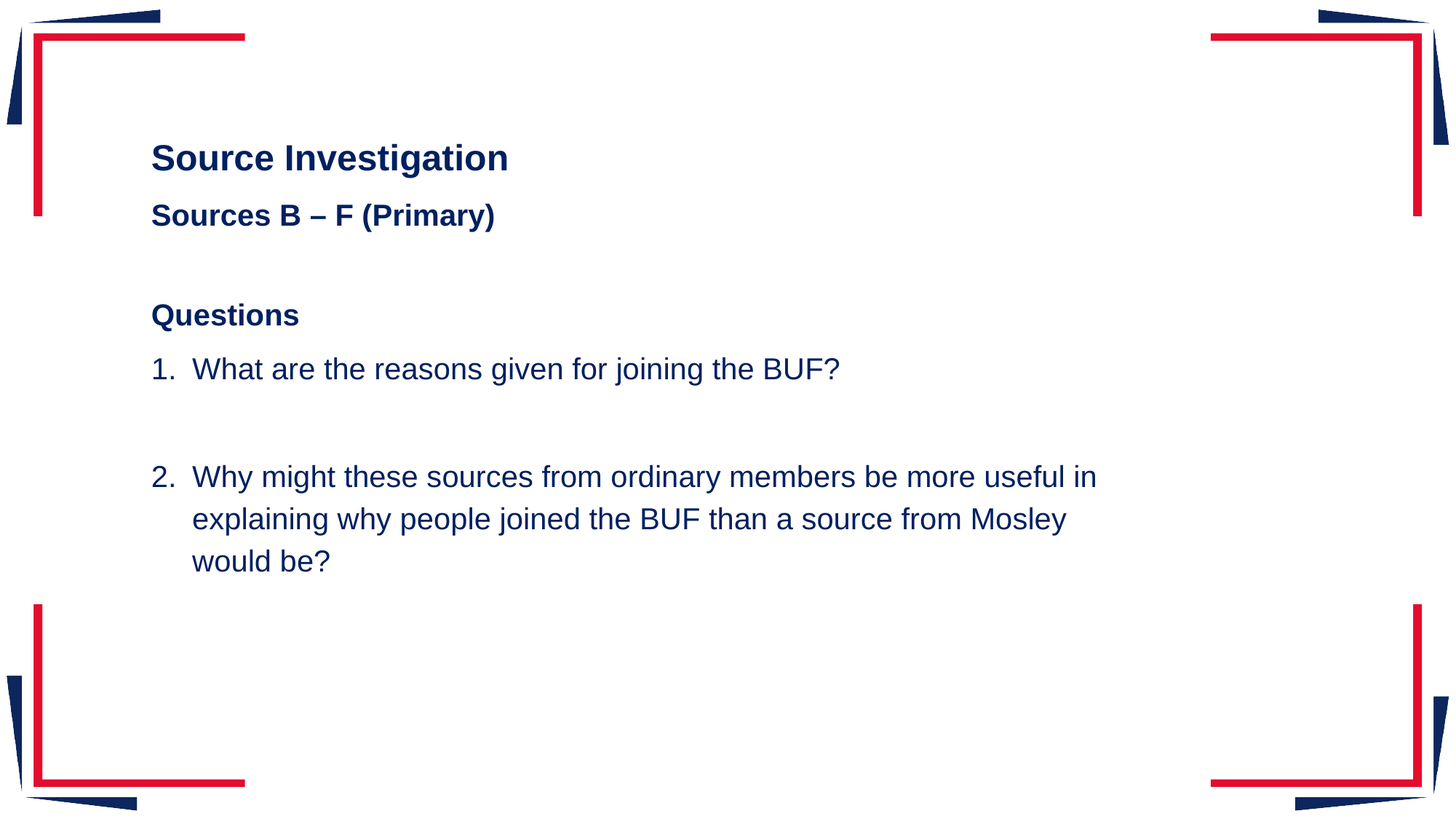

Source Investigation
Sources B – F (Primary)

Questions
What are the reasons given for joining the BUF?

Why might these sources from ordinary members be more useful in explaining why people joined the BUF than a source from Mosley would be?